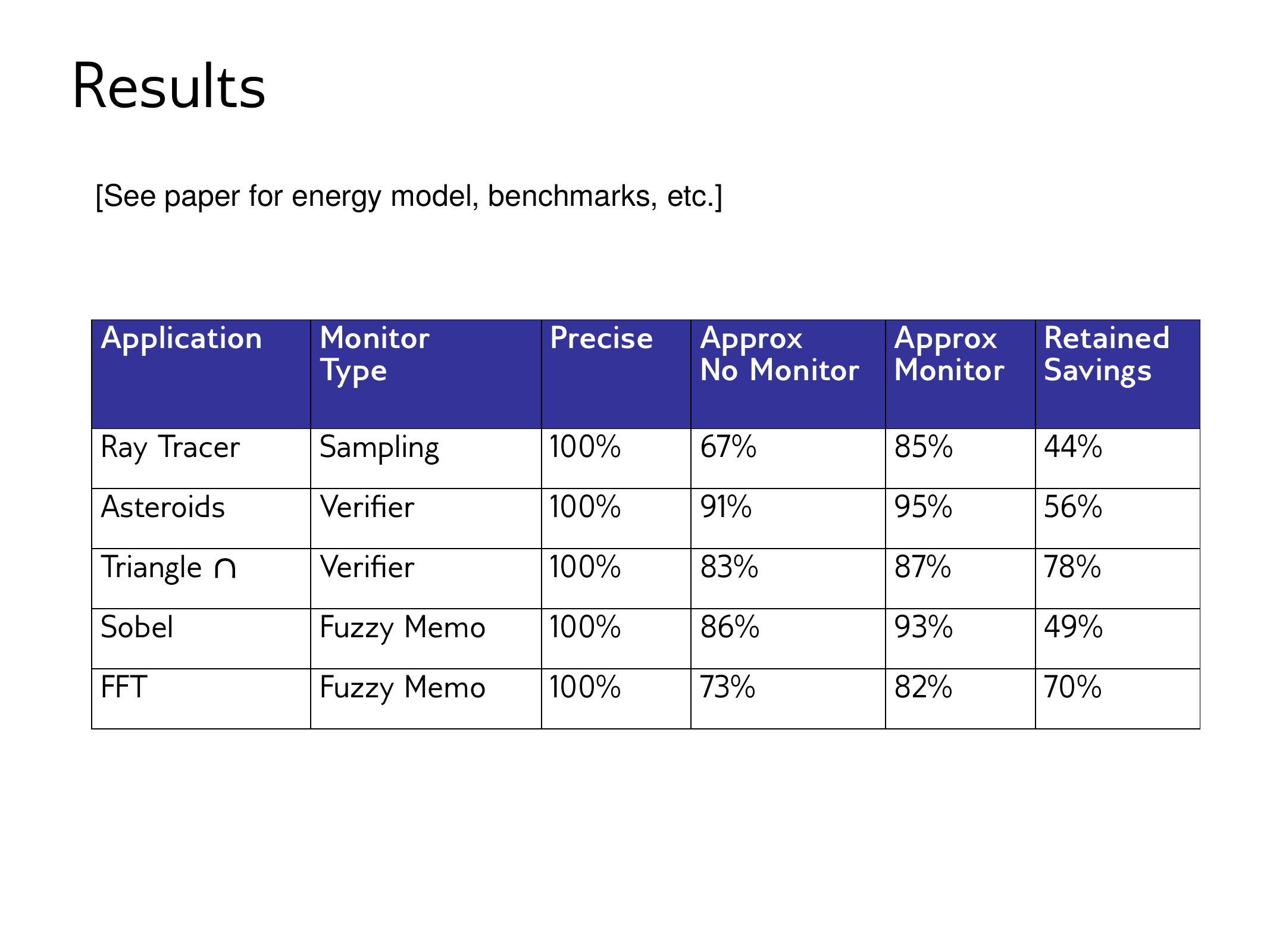

# Results
[See paper for energy model, benchmarks, etc.]
| Application | Monitor Type | Precise | Approx No Monitor | Approx Monitor | Retained Savings |
| --- | --- | --- | --- | --- | --- |
| Ray Tracer | Sampling | 100% | 67% | 85% | 44% |
| Asteroids | Verifier | 100% | 91% | 95% | 56% |
| Triangle ∩ | Verifier | 100% | 83% | 87% | 78% |
| Sobel | Fuzzy Memo | 100% | 86% | 93% | 49% |
| FFT | Fuzzy Memo | 100% | 73% | 82% | 70% |